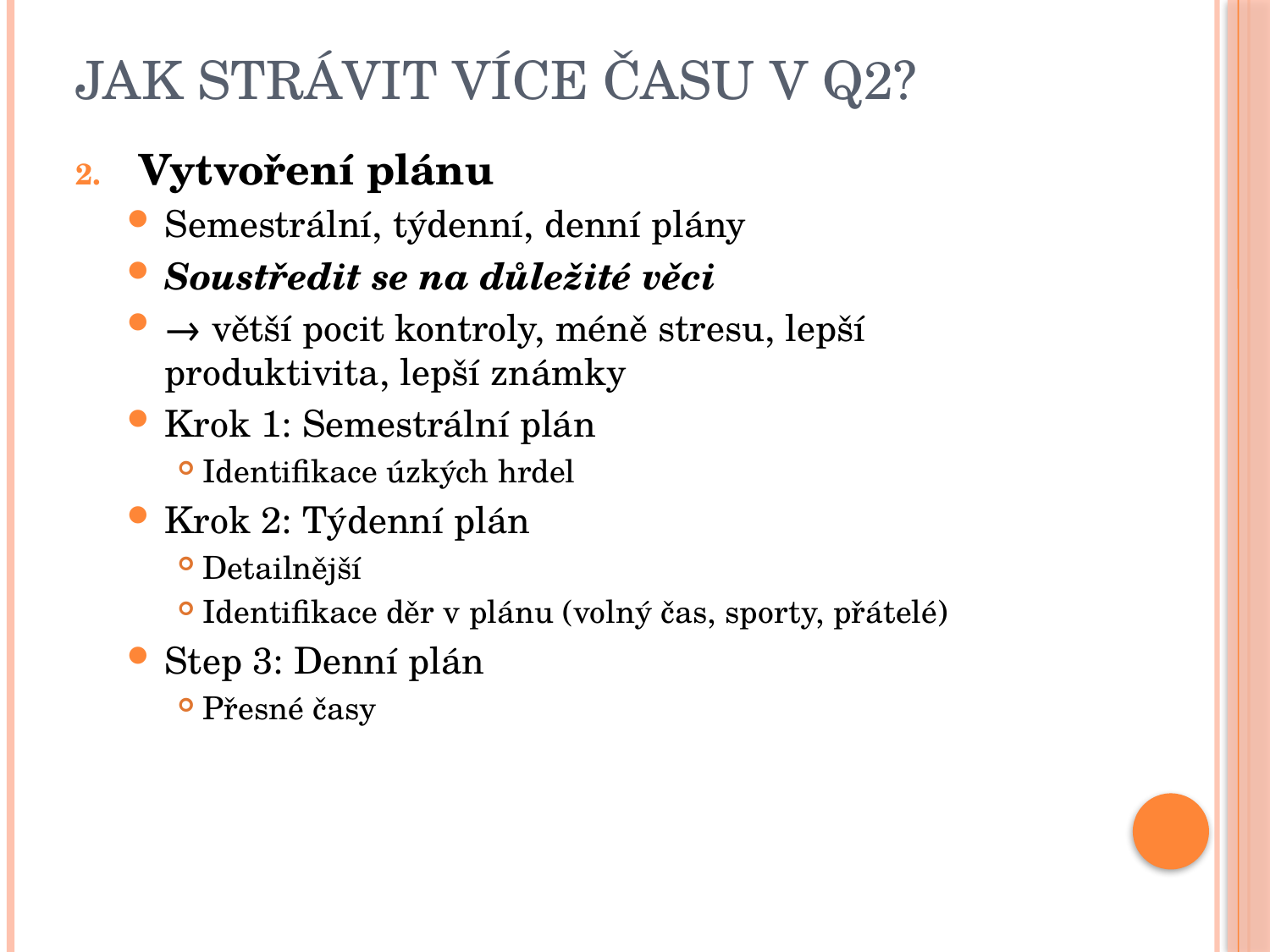

# Jak strávit více času v Q2?
Vytvoření plánu
Semestrální, týdenní, denní plány
Soustředit se na důležité věci
→ větší pocit kontroly, méně stresu, lepší produktivita, lepší známky
Krok 1: Semestrální plán
Identifikace úzkých hrdel
Krok 2: Týdenní plán
Detailnější
Identifikace děr v plánu (volný čas, sporty, přátelé)
Step 3: Denní plán
Přesné časy